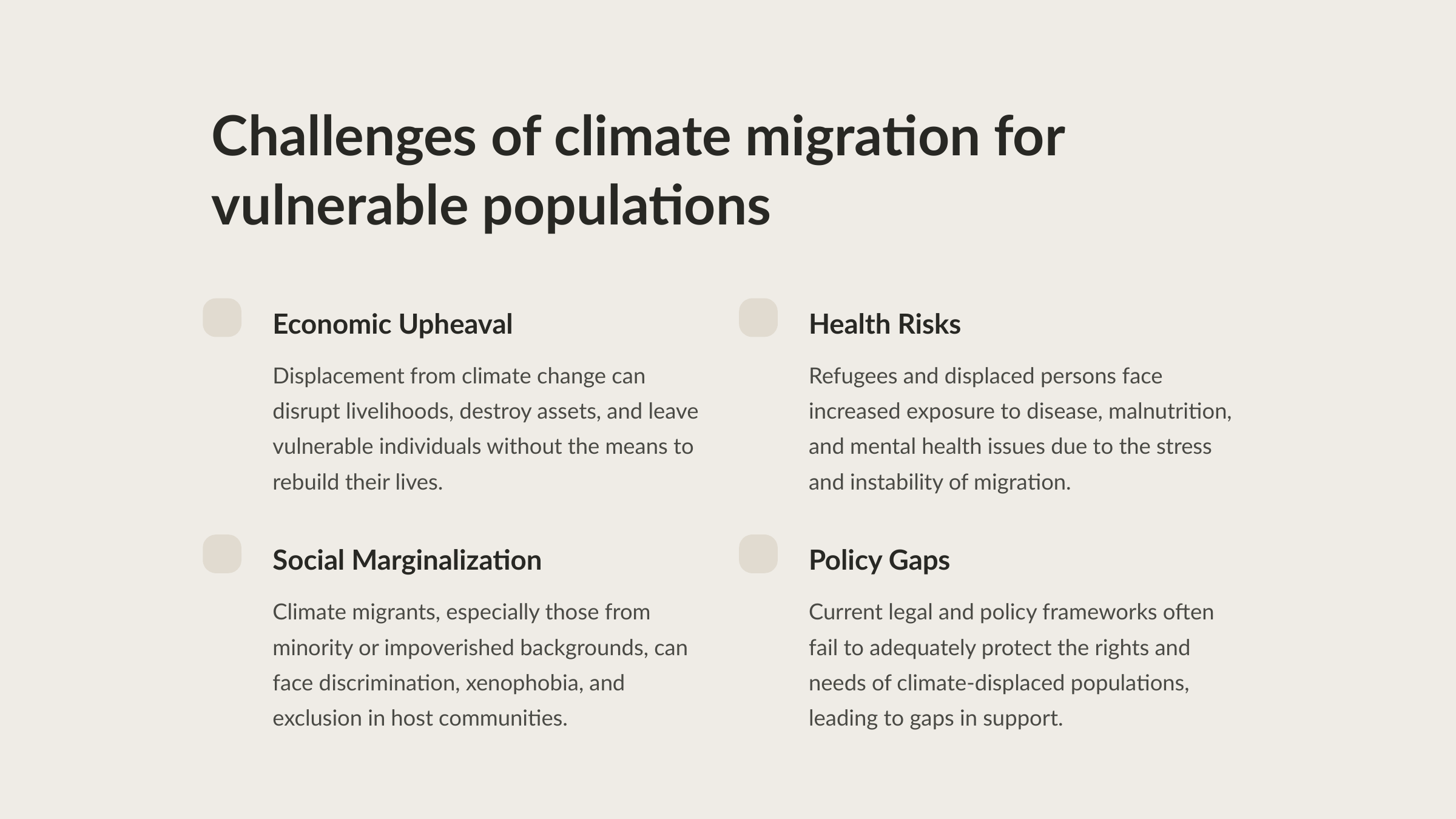

Challenges of climate migration for vulnerable populations

Economic Upheaval
Health Risks
Displacement from climate change can disrupt livelihoods, destroy assets, and leave vulnerable individuals without the means to rebuild their lives.
Refugees and displaced persons face increased exposure to disease, malnutrition, and mental health issues due to the stress and instability of migration.

Social Marginalization
Policy Gaps
Climate migrants, especially those from minority or impoverished backgrounds, can face discrimination, xenophobia, and exclusion in host communities.
Current legal and policy frameworks often fail to adequately protect the rights and needs of climate-displaced populations, leading to gaps in support.